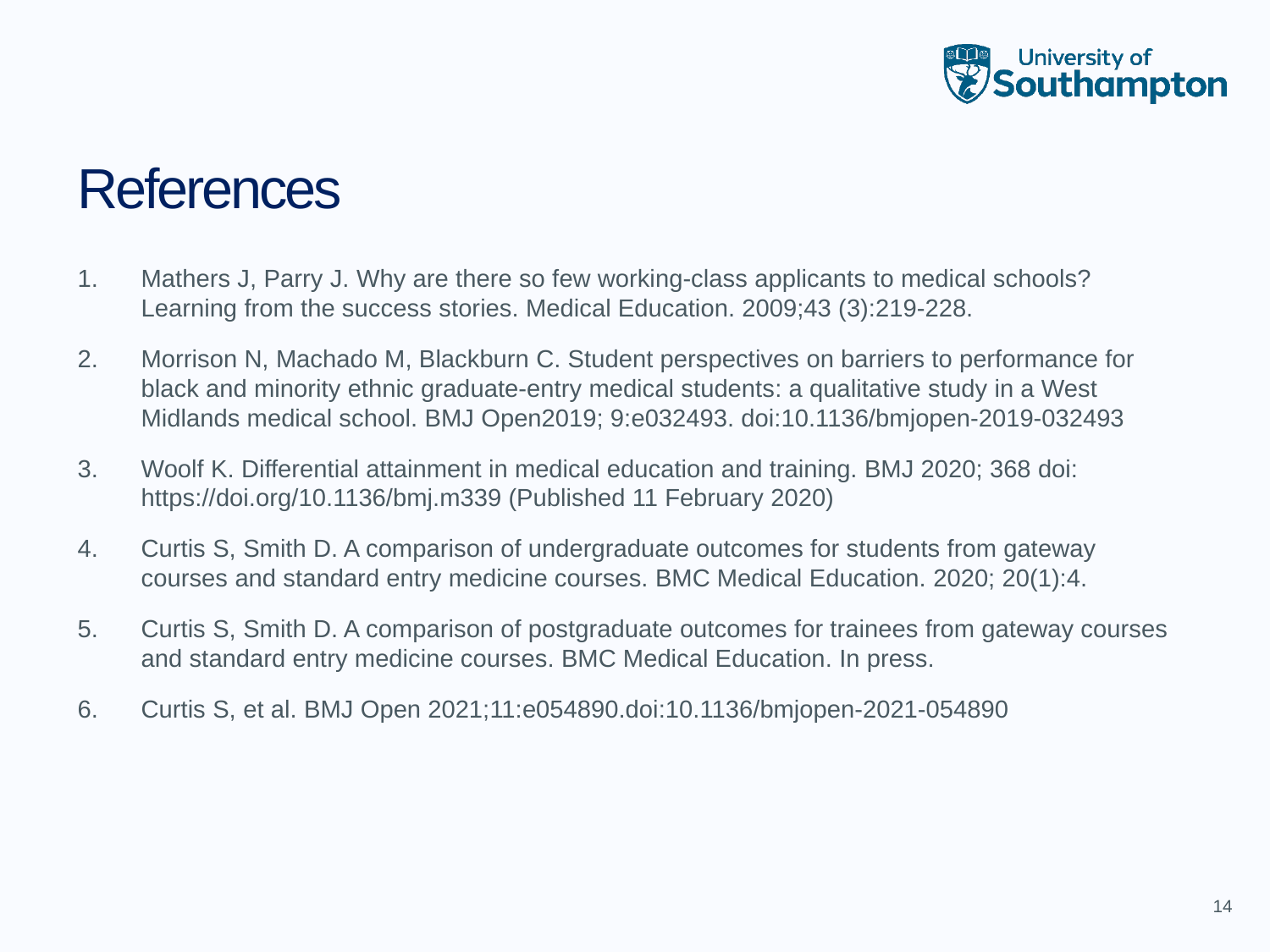

14
# References
Mathers J, Parry J. Why are there so few working-class applicants to medical schools? Learning from the success stories. Medical Education. 2009;43 (3):219-228.
Morrison N, Machado M, Blackburn C. Student perspectives on barriers to performance for black and minority ethnic graduate-entry medical students: a qualitative study in a West Midlands medical school. BMJ Open2019; 9:e032493. doi:10.1136/bmjopen-2019-032493
Woolf K. Differential attainment in medical education and training. BMJ 2020; 368 doi: https://doi.org/10.1136/bmj.m339 (Published 11 February 2020)
Curtis S, Smith D. A comparison of undergraduate outcomes for students from gateway courses and standard entry medicine courses. BMC Medical Education. 2020; 20(1):4.
Curtis S, Smith D. A comparison of postgraduate outcomes for trainees from gateway courses and standard entry medicine courses. BMC Medical Education. In press.
Curtis S, et al. BMJ Open 2021;11:e054890.doi:10.1136/bmjopen-2021-054890